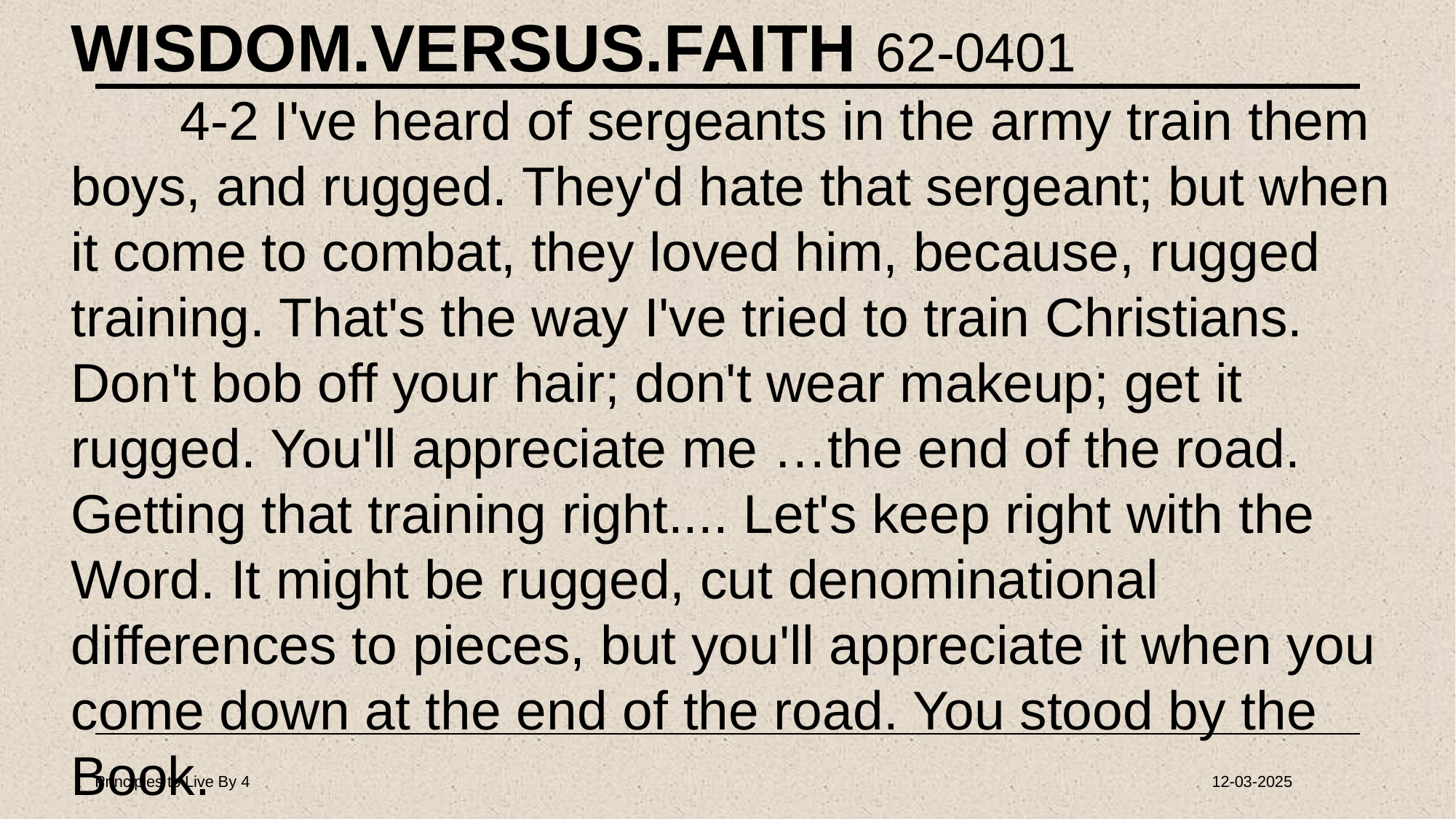

WISDOM.VERSUS.FAITH 62-0401
	4-2 I've heard of sergeants in the army train them boys, and rugged. They'd hate that sergeant; but when it come to combat, they loved him, because, rugged training. That's the way I've tried to train Christians. Don't bob off your hair; don't wear makeup; get it rugged. You'll appreciate me …the end of the road. Getting that training right.... Let's keep right with the Word. It might be rugged, cut denominational differences to pieces, but you'll appreciate it when you come down at the end of the road. You stood by the Book.
Principles to Live By 4
12-03-2025